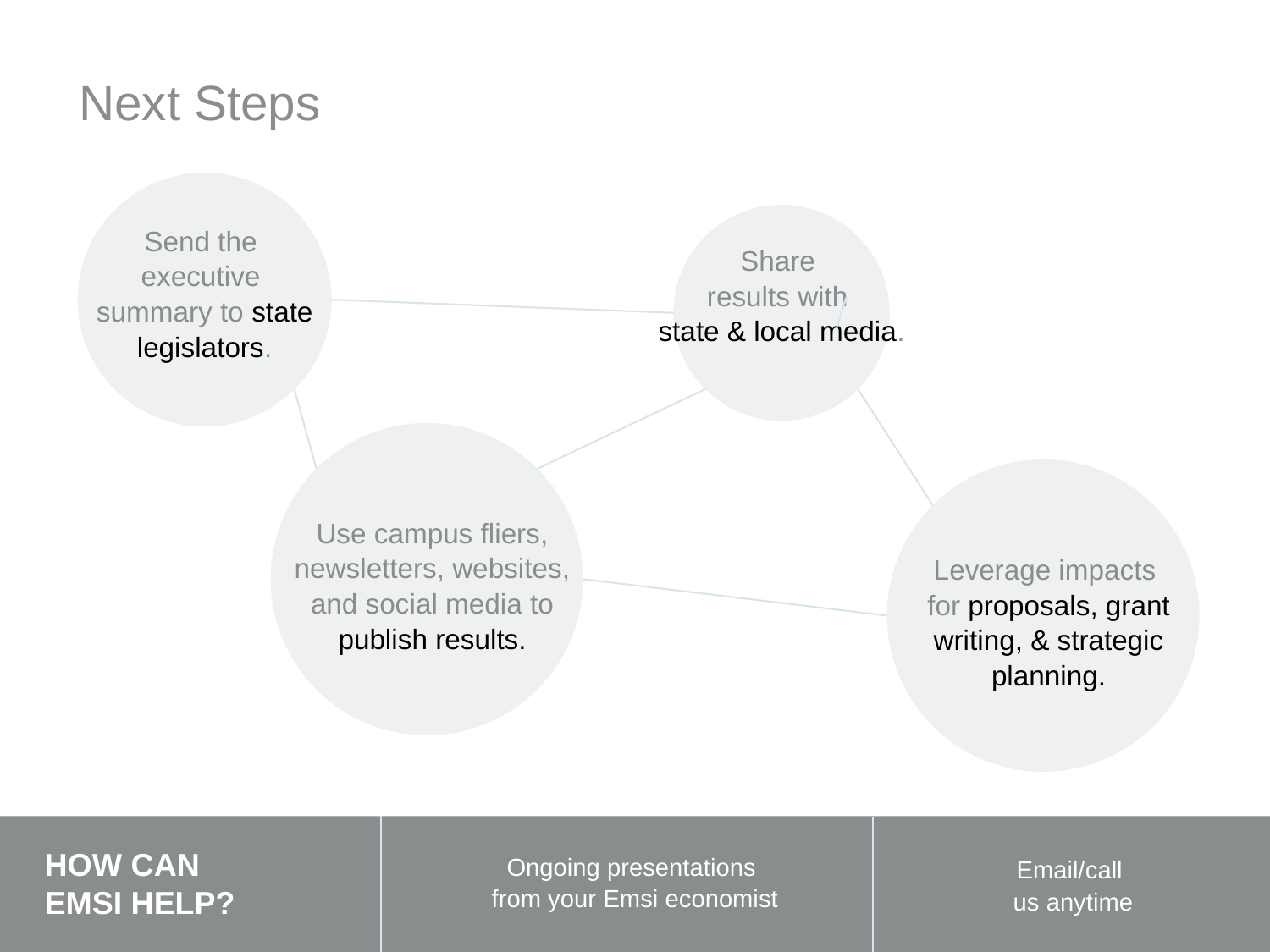

Next Steps

Send the
executive
summary to state legislators.

Share
results with
state & local media.

Use campus fliers, newsletters, websites, and social media to
publish results.

Leverage impacts
for proposals, grant writing, & strategic planning.

Ongoing presentations
from your Emsi economist
Email/call
us anytime
HOW CAN
EMSI HELP?